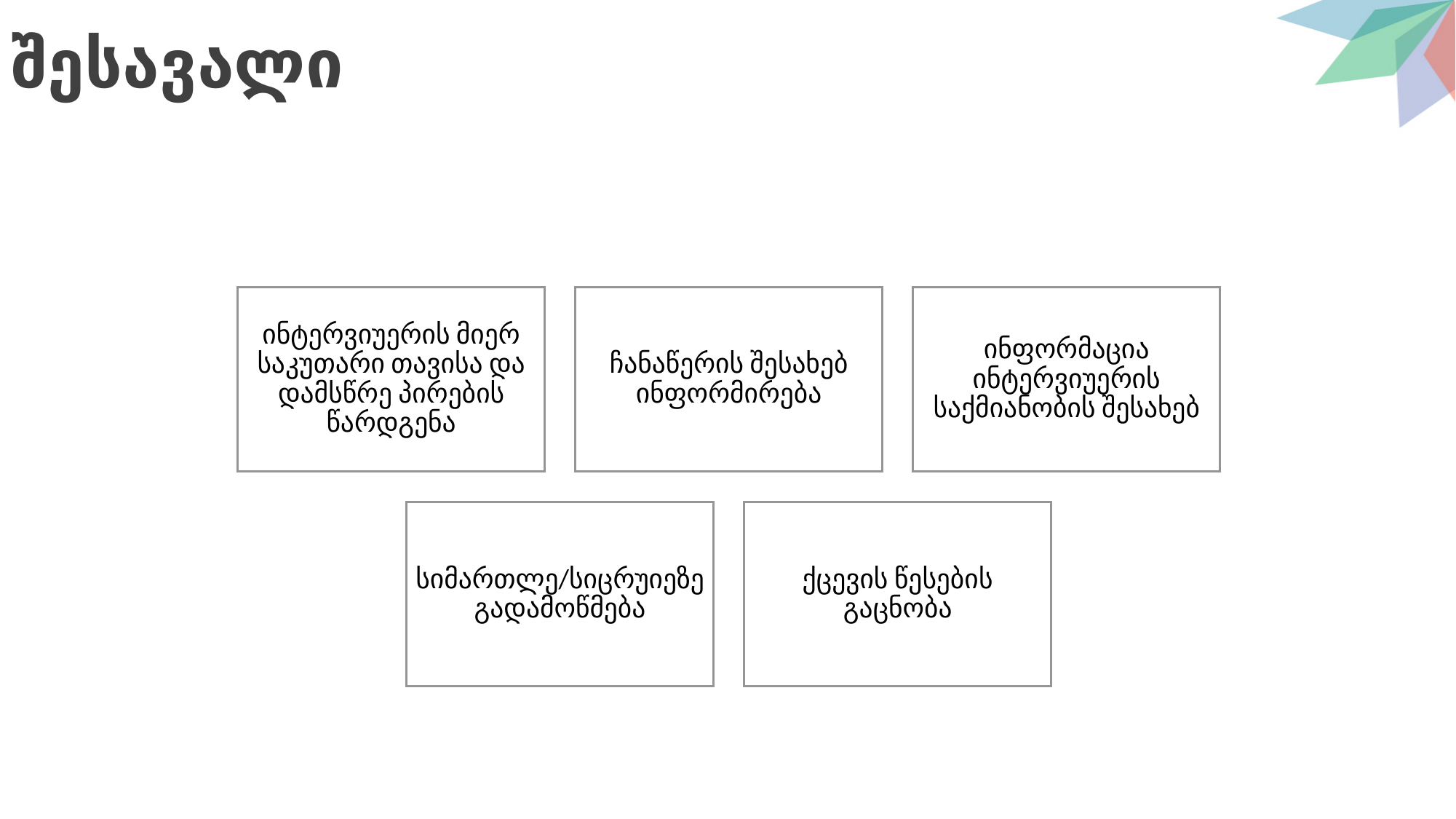

# შესავალი
ინტერვიუერის მიერ საკუთარი თავისა და დამსწრე პირების წარდგენა
ჩანაწერის შესახებ ინფორმირება
ინფორმაცია ინტერვიუერის საქმიანობის შესახებ
სიმართლე/სიცრუიეზე გადამოწმება
ქცევის წესების გაცნობა